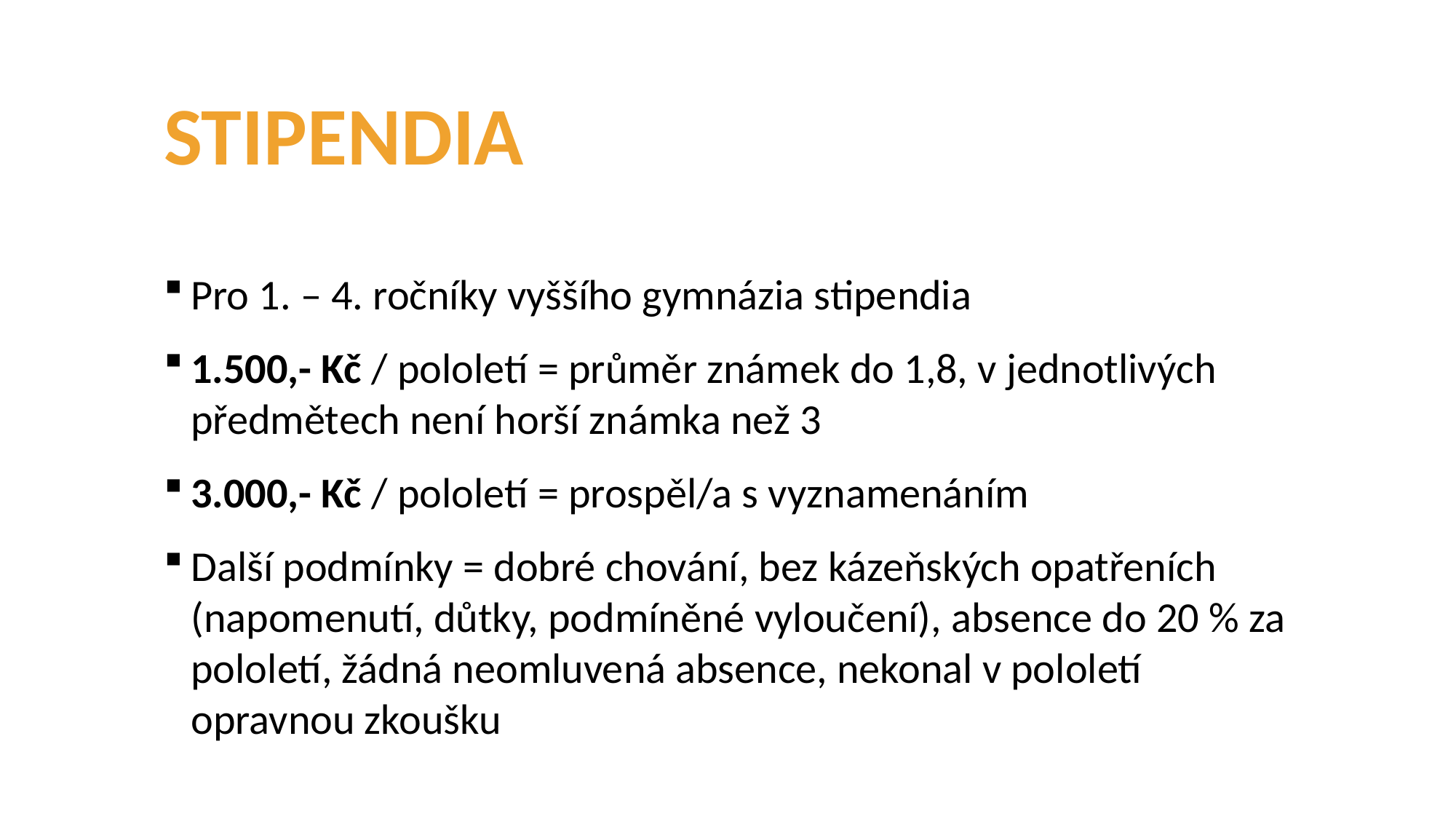

# STIPENDIA
Pro 1. – 4. ročníky vyššího gymnázia stipendia
1.500,- Kč / pololetí = průměr známek do 1,8, v jednotlivých předmětech není horší známka než 3
3.000,- Kč / pololetí = prospěl/a s vyznamenáním
Další podmínky = dobré chování, bez kázeňských opatřeních (napomenutí, důtky, podmíněné vyloučení), absence do 20 % za pololetí, žádná neomluvená absence, nekonal v pololetí opravnou zkoušku